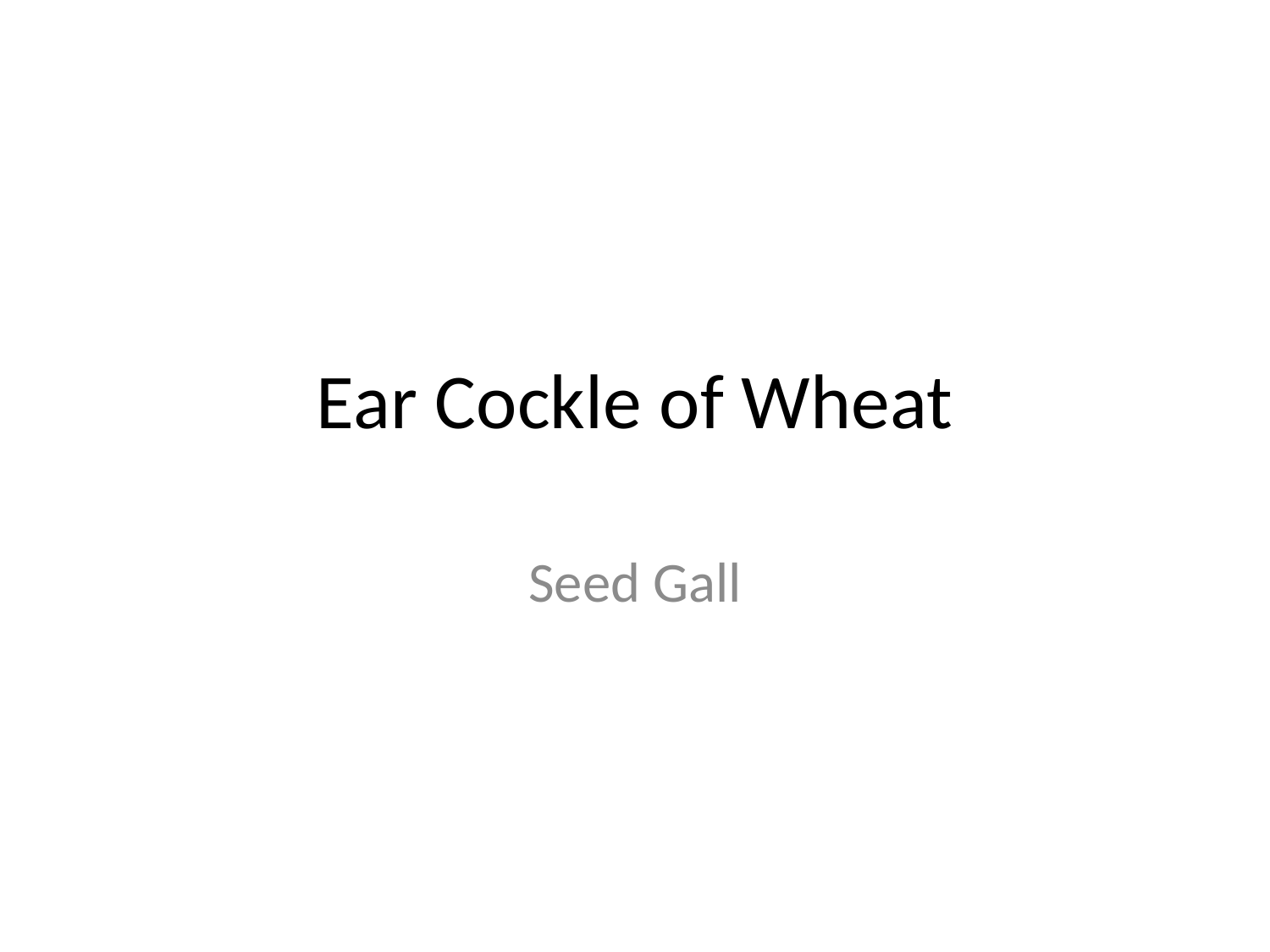

# Ear Cockle of Wheat
Seed Gall